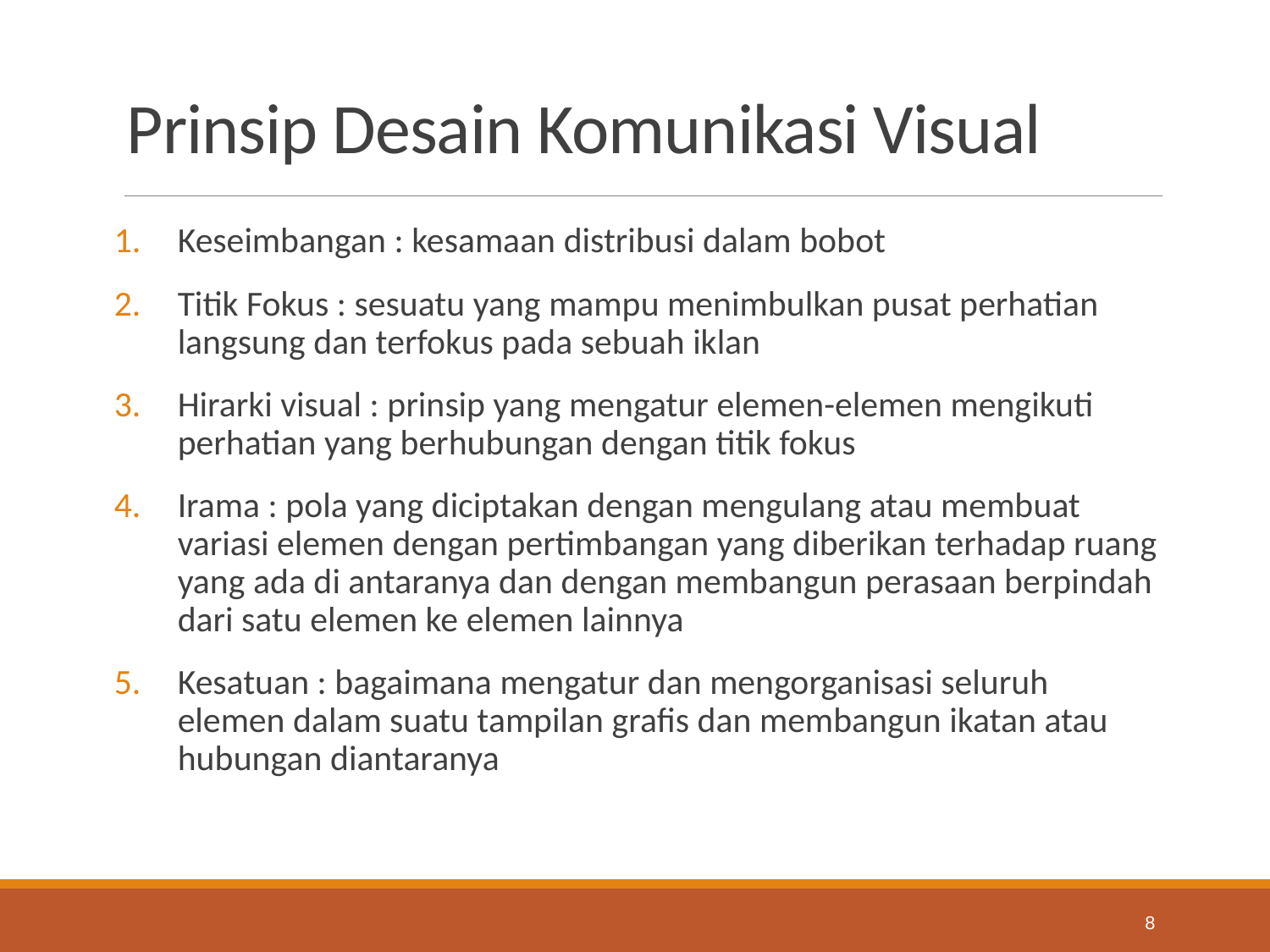

# Prinsip Desain Komunikasi Visual
Keseimbangan : kesamaan distribusi dalam bobot
Titik Fokus : sesuatu yang mampu menimbulkan pusat perhatian langsung dan terfokus pada sebuah iklan
Hirarki visual : prinsip yang mengatur elemen-elemen mengikuti perhatian yang berhubungan dengan titik fokus
Irama : pola yang diciptakan dengan mengulang atau membuat variasi elemen dengan pertimbangan yang diberikan terhadap ruang yang ada di antaranya dan dengan membangun perasaan berpindah dari satu elemen ke elemen lainnya
Kesatuan : bagaimana mengatur dan mengorganisasi seluruh elemen dalam suatu tampilan grafis dan membangun ikatan atau hubungan diantaranya
8